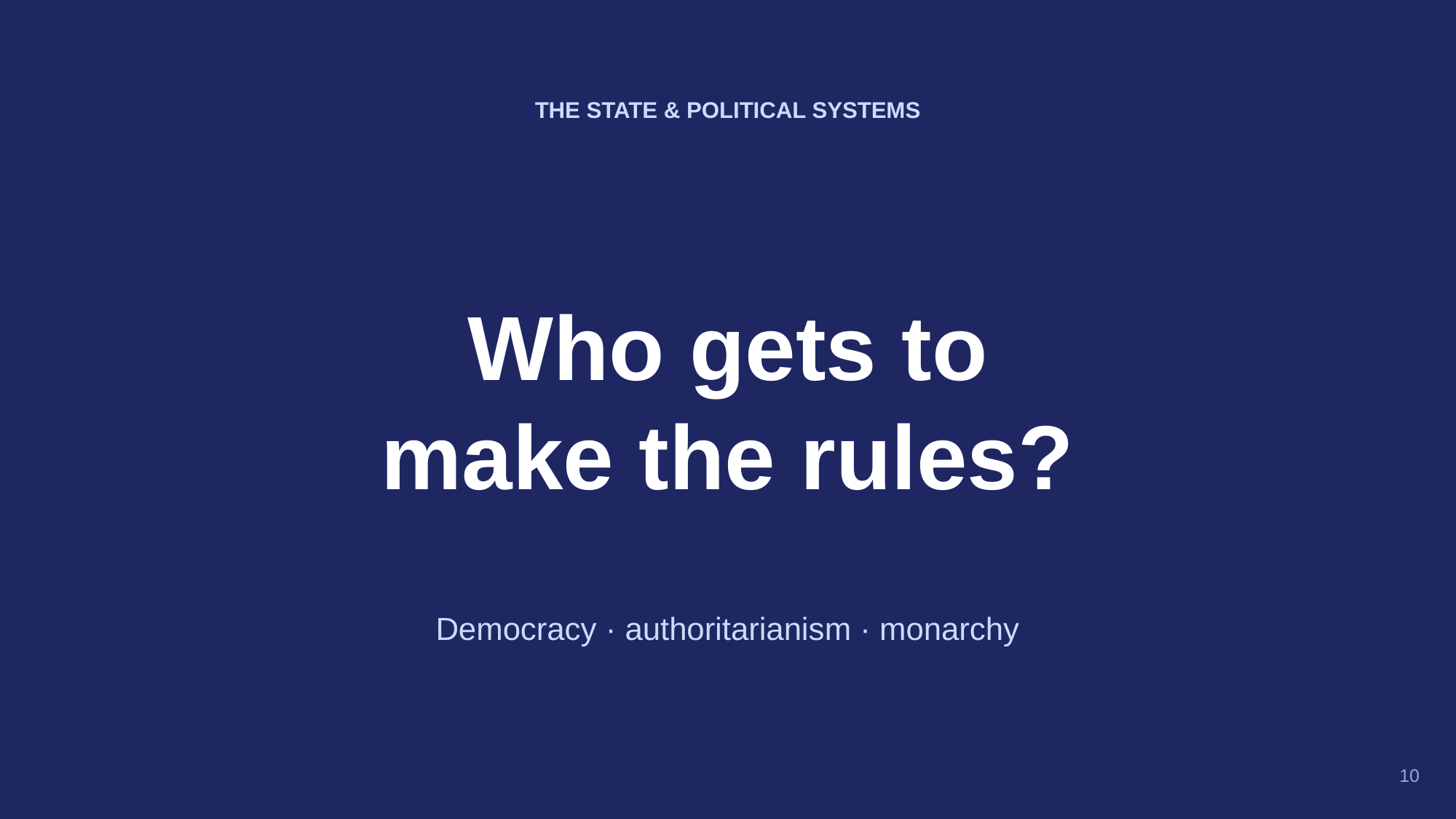

THE STATE & POLITICAL SYSTEMS
Who gets to
make the rules?
Democracy · authoritarianism · monarchy
10